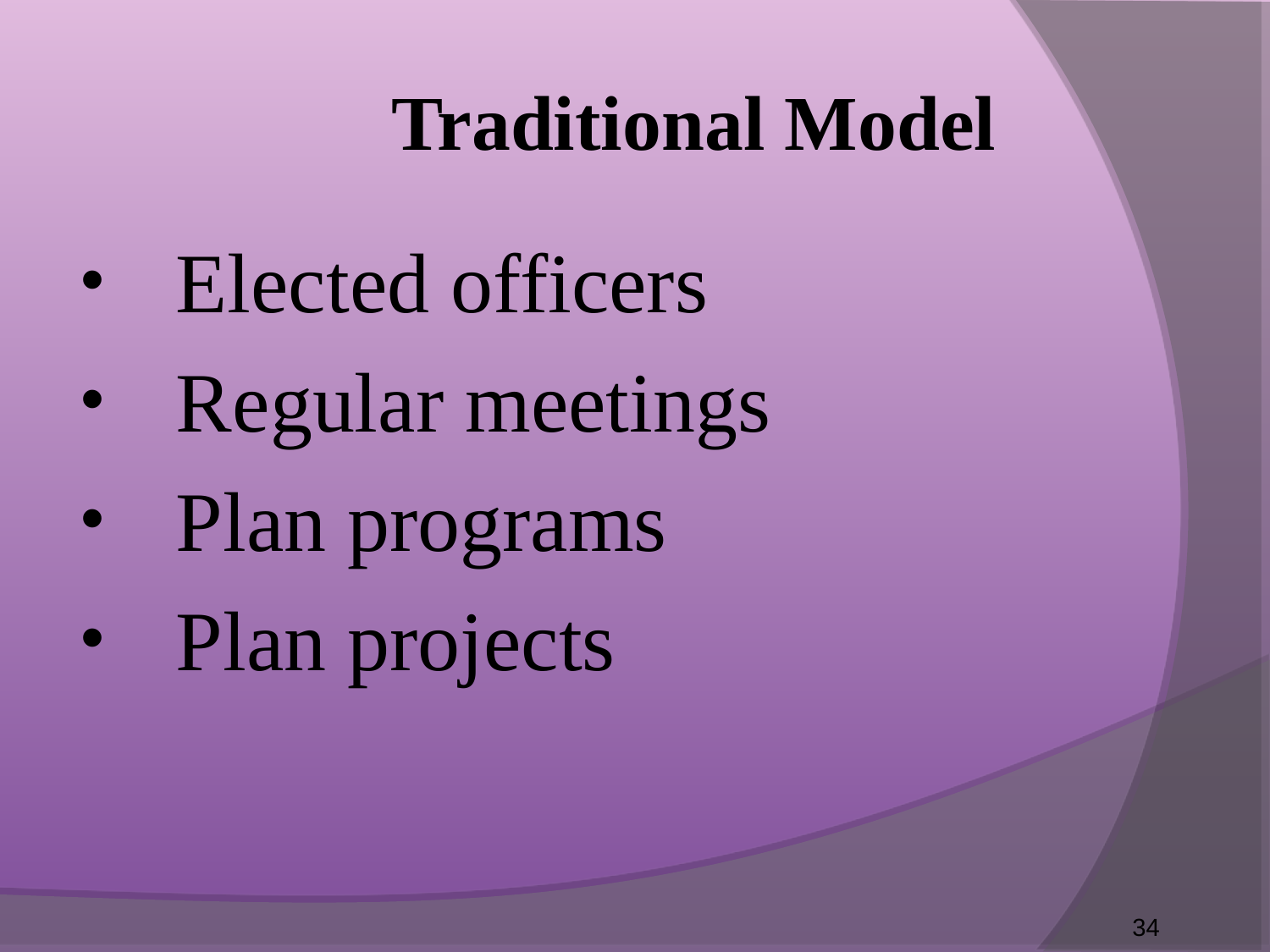

Traditional Model
Elected officers
Regular meetings
Plan programs
Plan projects

34